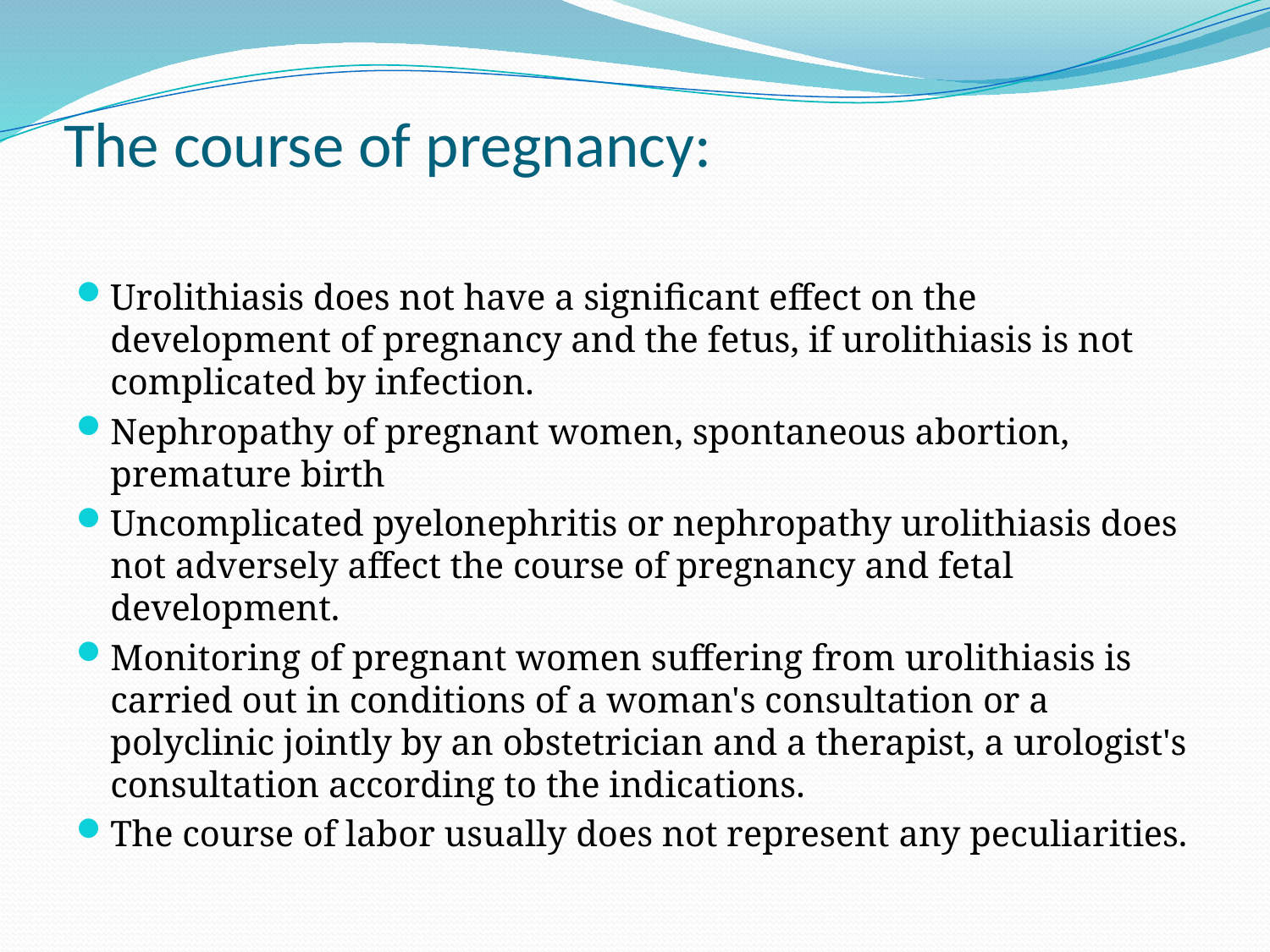

# The course of pregnancy:
Urolithiasis does not have a significant effect on the development of pregnancy and the fetus, if urolithiasis is not complicated by infection.
Nephropathy of pregnant women, spontaneous abortion, premature birth
Uncomplicated pyelonephritis or nephropathy urolithiasis does not adversely affect the course of pregnancy and fetal development.
Monitoring of pregnant women suffering from urolithiasis is carried out in conditions of a woman's consultation or a polyclinic jointly by an obstetrician and a therapist, a urologist's consultation according to the indications.
The course of labor usually does not represent any peculiarities.